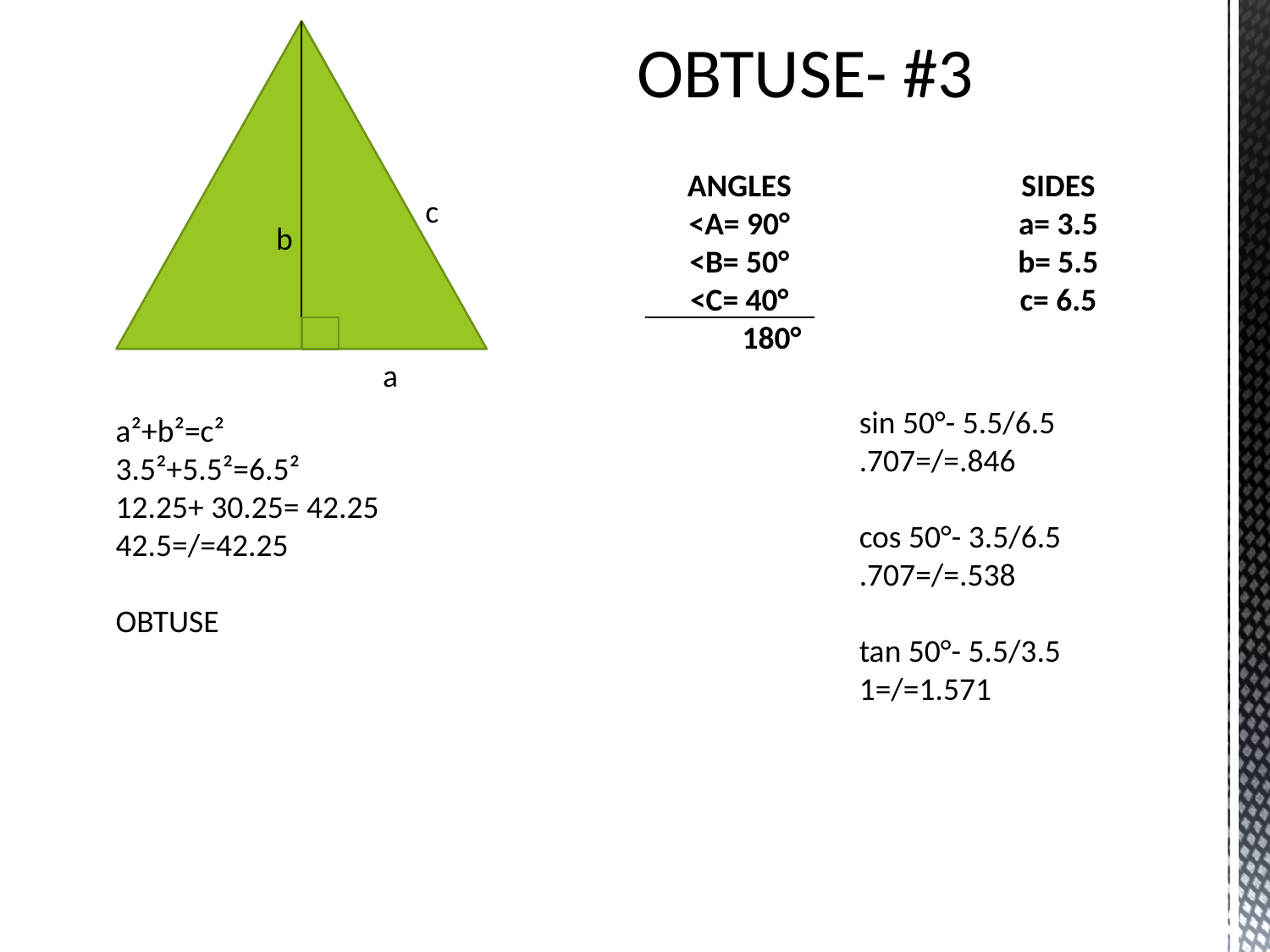

OBTUSE- #3
ANGLES
<A= 90°
<B= 50°
<C= 40°
         180°

SIDES
a= 3.5
b= 5.5
c= 6.5
c
b

a
sin 50°- 5.5/6.5
.707=/=.846

cos 50°- 3.5/6.5
.707=/=.538

tan 50°- 5.5/3.5
1=/=1.571
a²+b²=c²
3.5²+5.5²=6.5²
12.25+ 30.25= 42.25
42.5=/=42.25

OBTUSE